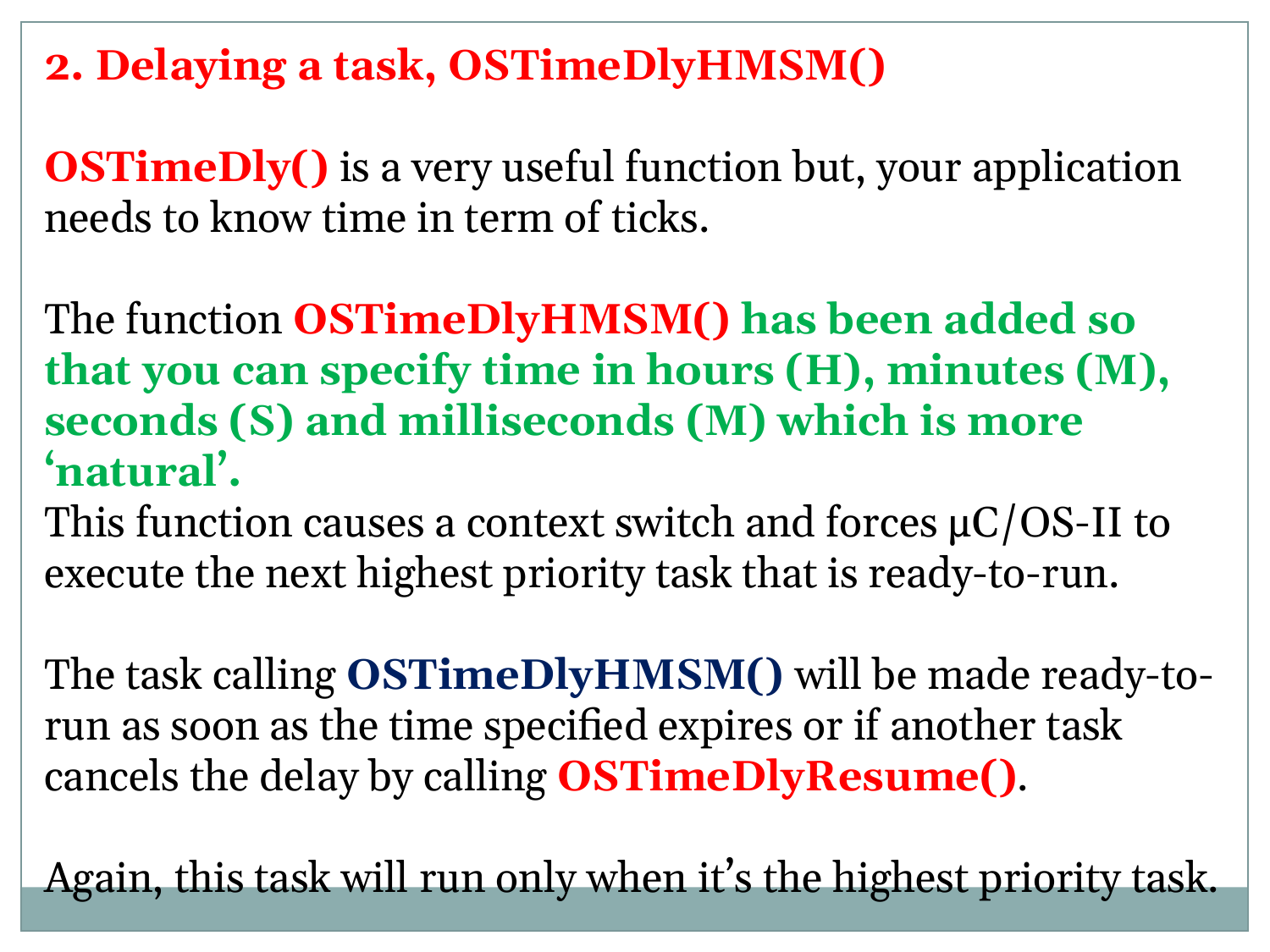

2. Delaying a task, OSTimeDlyHMSM()

OSTimeDly() is a very useful function but, your application needs to know time in term of ticks.

The function OSTimeDlyHMSM() has been added so that you can specify time in hours (H), minutes (M), seconds (S) and milliseconds (M) which is more ‘natural’.
This function causes a context switch and forces µC/OS-II to execute the next highest priority task that is ready-to-run.

The task calling OSTimeDlyHMSM() will be made ready-to-run as soon as the time specified expires or if another task cancels the delay by calling OSTimeDlyResume().

Again, this task will run only when it’s the highest priority task.